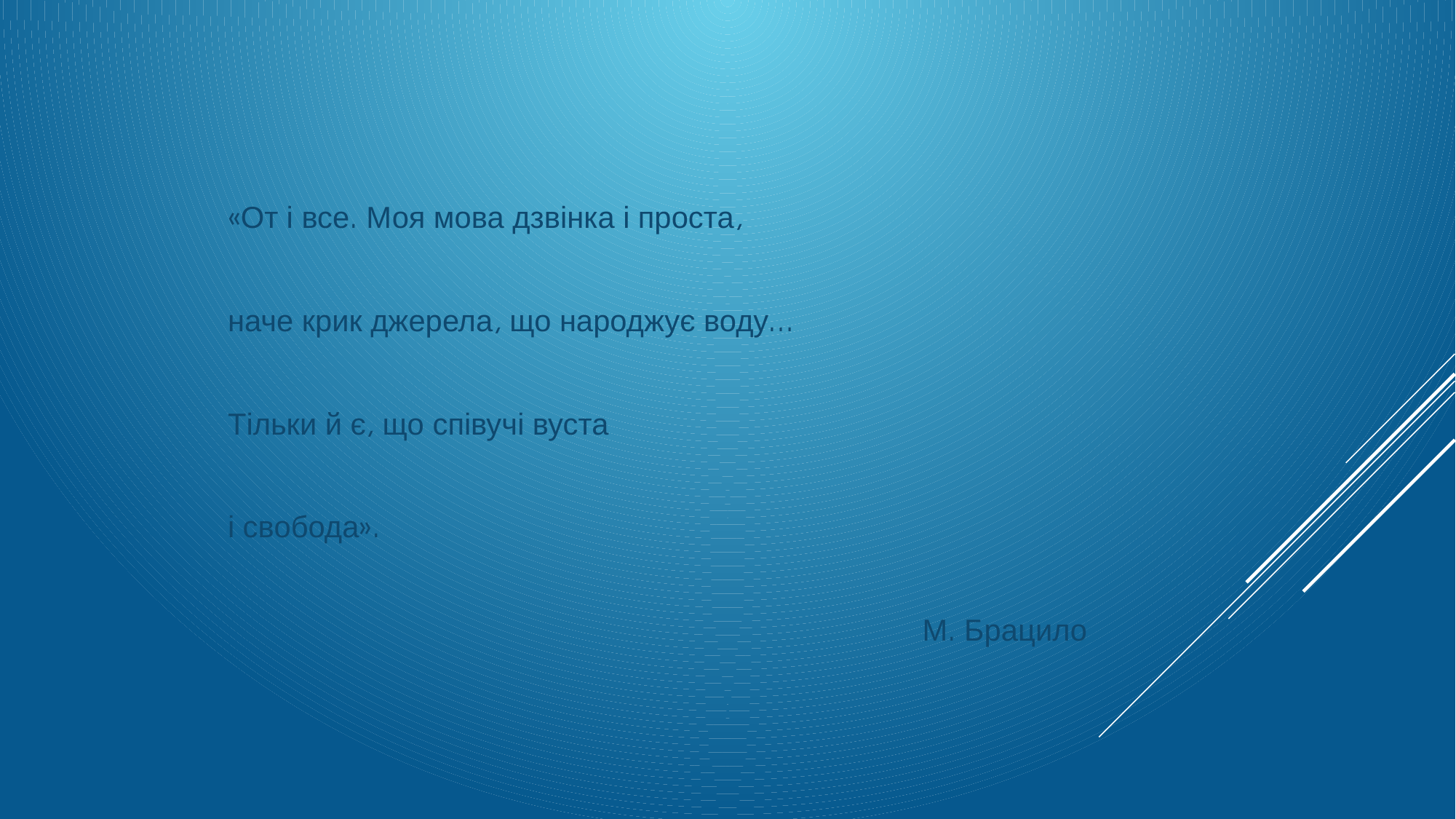

«От і все. Моя мова дзвінка і проста,

наче крик джерела, що народжує воду…

Тільки й є, що співучі вуста

і свобода».

                                                                                   М. Брацило